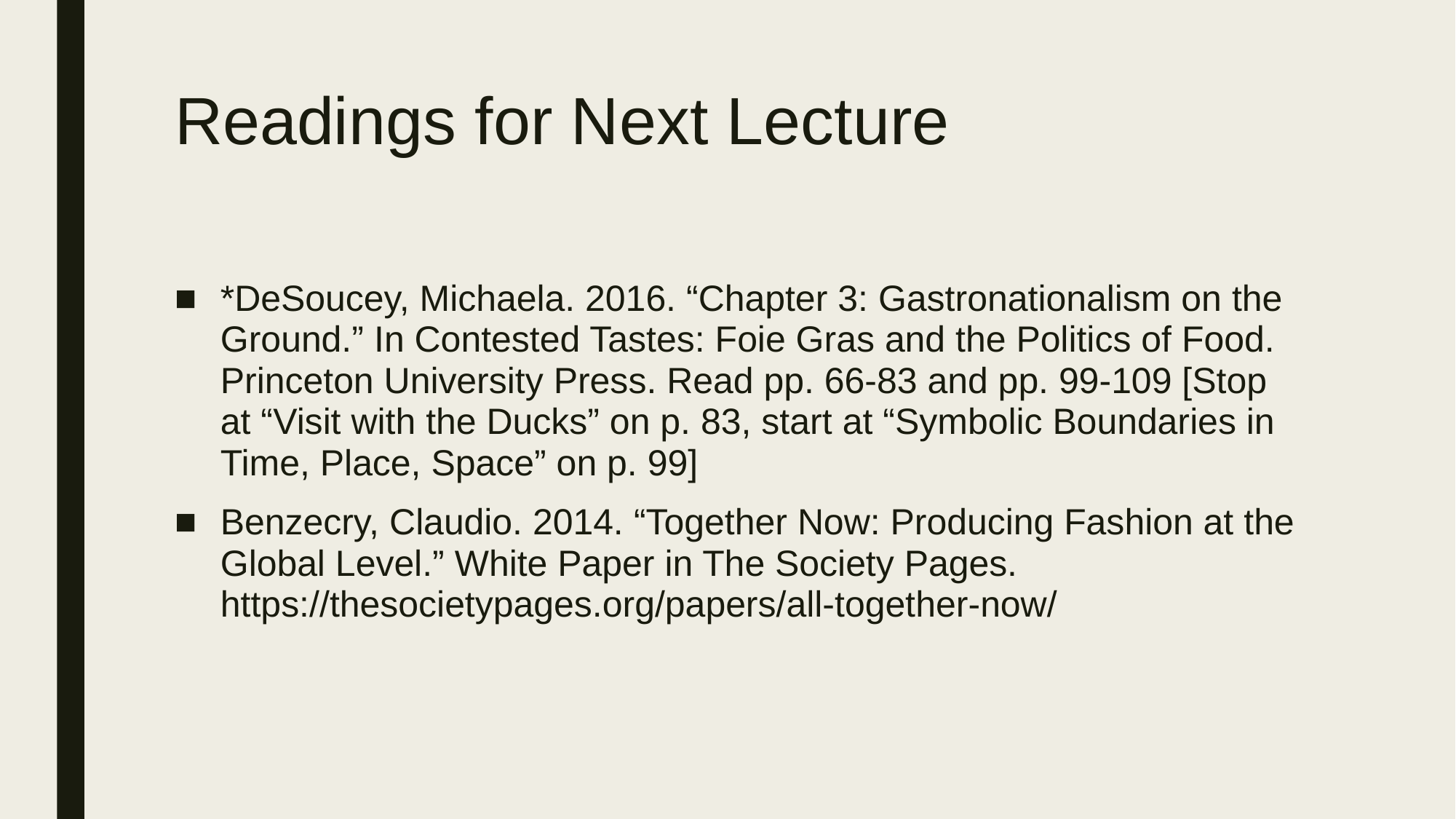

# Readings for Next Lecture
*DeSoucey, Michaela. 2016. “Chapter 3: Gastronationalism on the Ground.” In Contested Tastes: Foie Gras and the Politics of Food. Princeton University Press. Read pp. 66-83 and pp. 99-109 [Stop at “Visit with the Ducks” on p. 83, start at “Symbolic Boundaries in Time, Place, Space” on p. 99]
Benzecry, Claudio. 2014. “Together Now: Producing Fashion at the Global Level.” White Paper in The Society Pages. https://thesocietypages.org/papers/all-together-now/